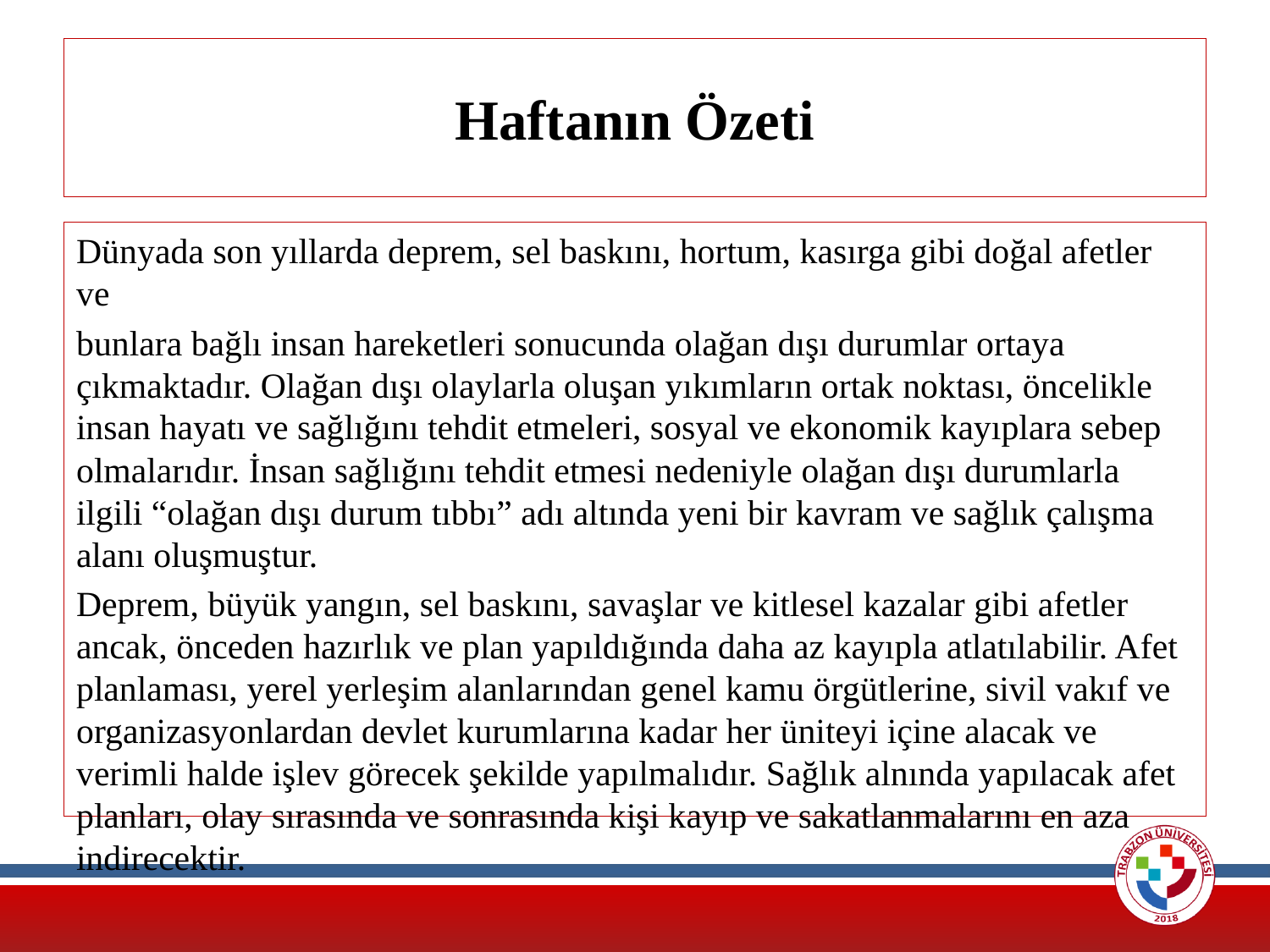

# Haftanın Özeti
Dünyada son yıllarda deprem, sel baskını, hortum, kasırga gibi doğal afetler ve
bunlara bağlı insan hareketleri sonucunda olağan dışı durumlar ortaya çıkmaktadır. Olağan dışı olaylarla oluşan yıkımların ortak noktası, öncelikle insan hayatı ve sağlığını tehdit etmeleri, sosyal ve ekonomik kayıplara sebep olmalarıdır. İnsan sağlığını tehdit etmesi nedeniyle olağan dışı durumlarla ilgili “olağan dışı durum tıbbı” adı altında yeni bir kavram ve sağlık çalışma alanı oluşmuştur.
Deprem, büyük yangın, sel baskını, savaşlar ve kitlesel kazalar gibi afetler ancak, önceden hazırlık ve plan yapıldığında daha az kayıpla atlatılabilir. Afet planlaması, yerel yerleşim alanlarından genel kamu örgütlerine, sivil vakıf ve organizasyonlardan devlet kurumlarına kadar her üniteyi içine alacak ve verimli halde işlev görecek şekilde yapılmalıdır. Sağlık alnında yapılacak afet planları, olay sırasında ve sonrasında kişi kayıp ve sakatlanmalarını en aza indirecektir.